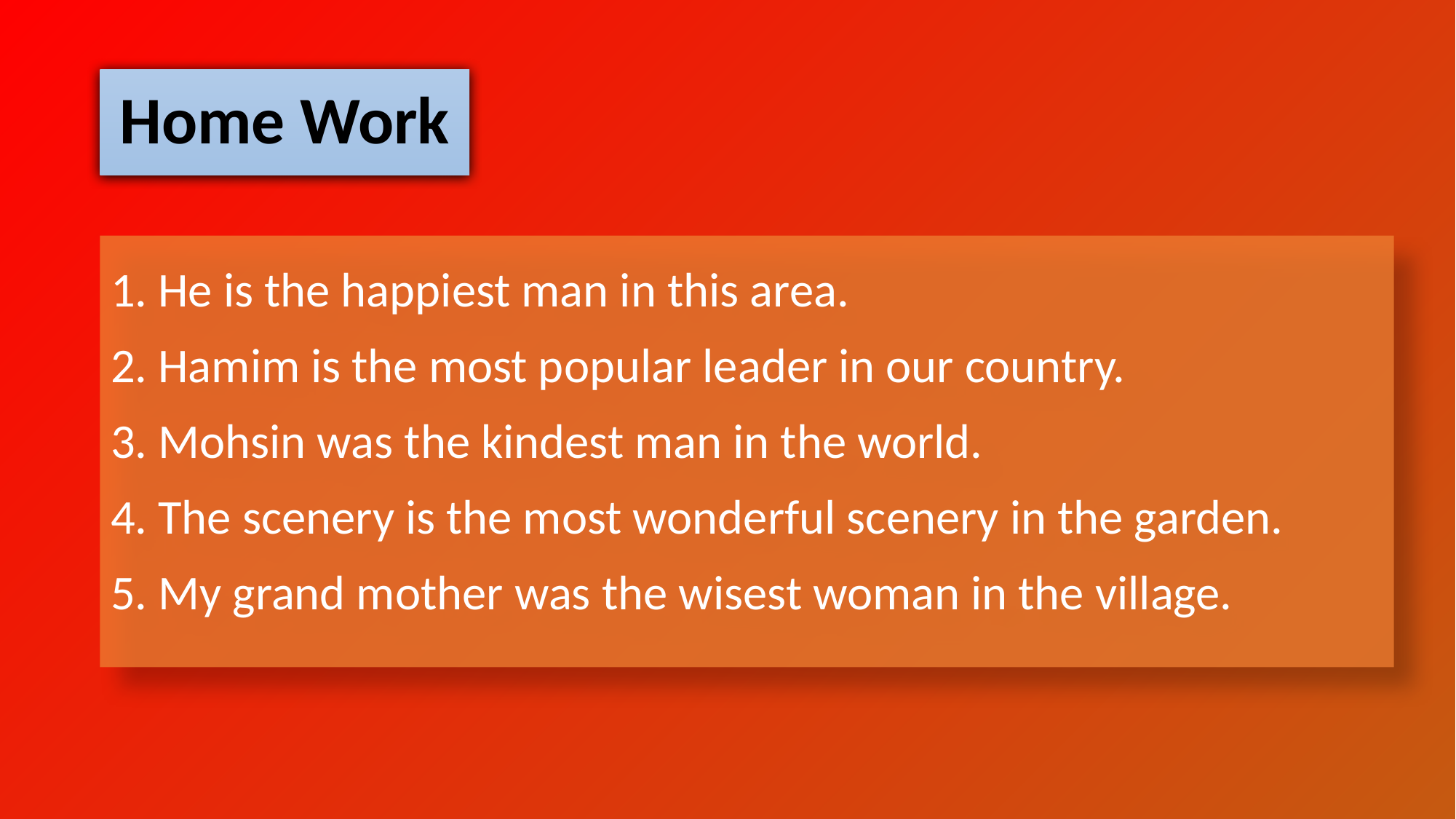

# Home Work
1. He is the happiest man in this area.
2. Hamim is the most popular leader in our country.
3. Mohsin was the kindest man in the world.
4. The scenery is the most wonderful scenery in the garden.
5. My grand mother was the wisest woman in the village.